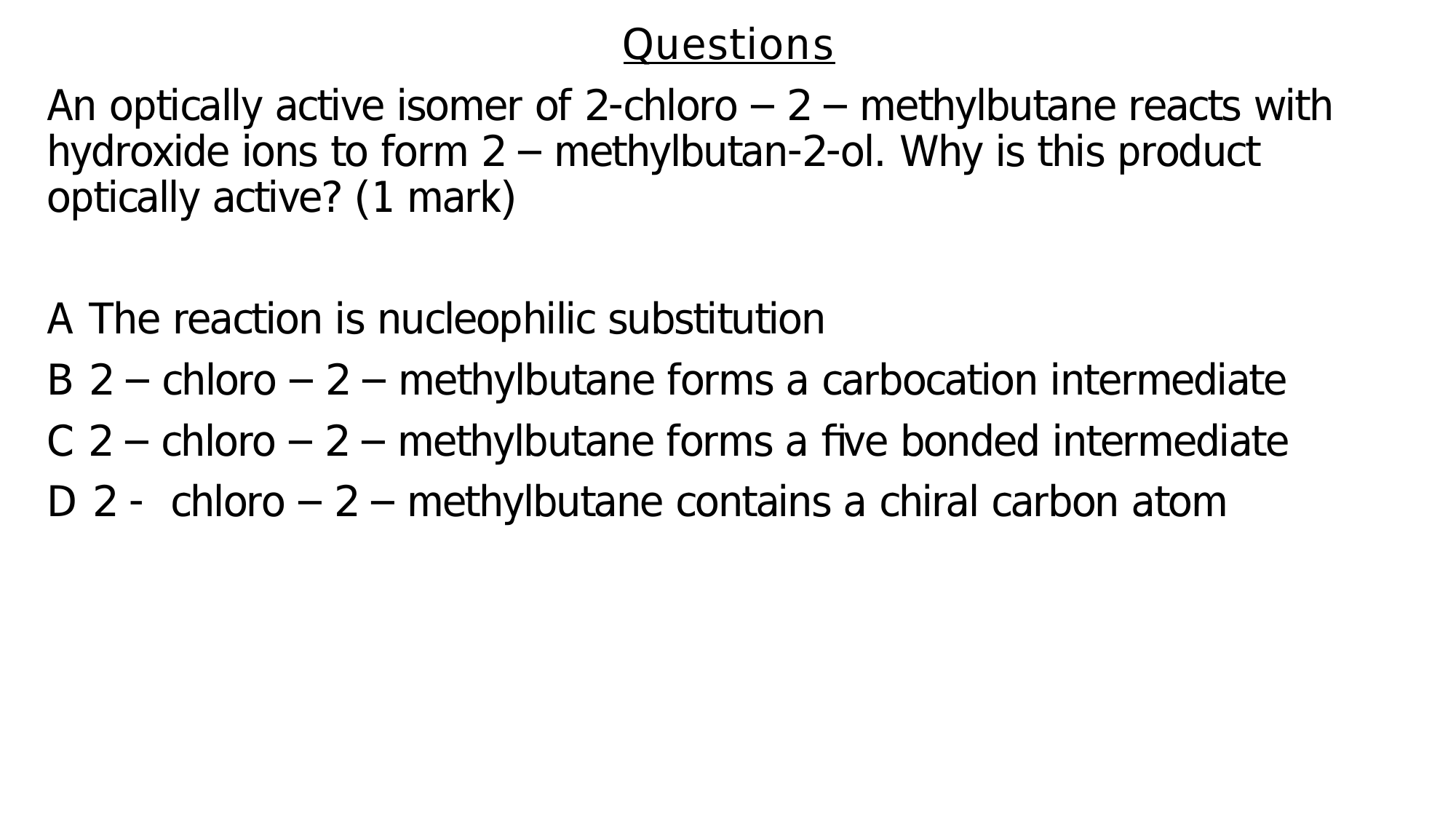

Questions
An optically active isomer of 2-chloro – 2 – methylbutane reacts with hydroxide ions to form 2 – methylbutan-2-ol. Why is this product optically active? (1 mark)

A The reaction is nucleophilic substitution
B 2 – chloro – 2 – methylbutane forms a carbocation intermediate
C 2 – chloro – 2 – methylbutane forms a five bonded intermediate
D 2 -  chloro – 2 – methylbutane contains a chiral carbon atom